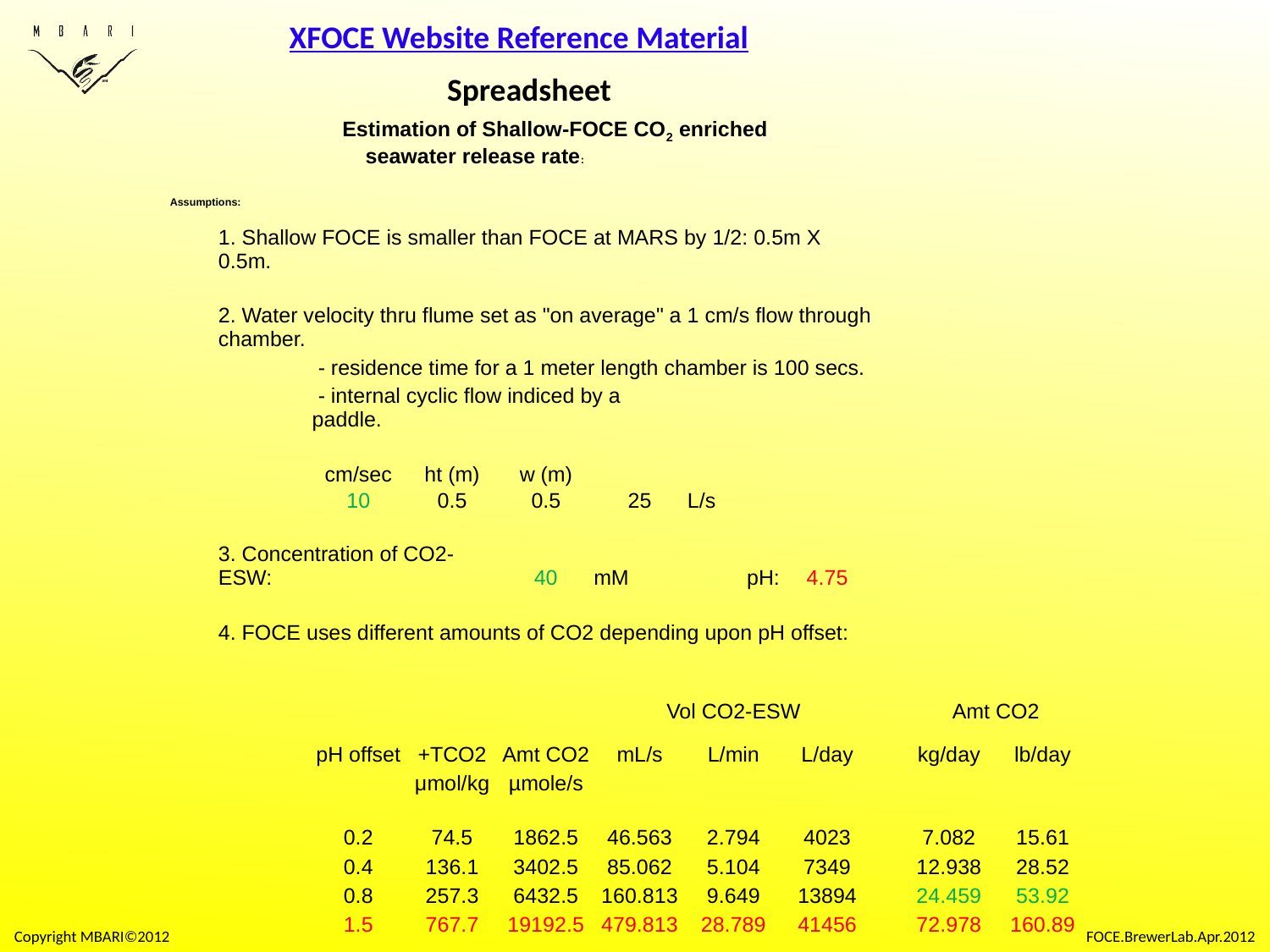

XFOCE Website Reference Material
Spreadsheet
| Estimation of Shallow-FOCE CO2 enriched seawater release rate: |  |  |  |  |  |  |  |  |  |  |
| --- | --- | --- | --- | --- | --- | --- | --- | --- | --- | --- |
|  |  |  |  |  |  |  |  |  |  |  |
|  |  |  |  |  |  |  |  |  |  |  |
| Assumptions: |  |  |  |  |  |  |  |  |  |  |
|  |  |  |  |  |  |  |  |  |  |  |
|  | 1. Shallow FOCE is smaller than FOCE at MARS by 1/2: 0.5m X 0.5m. |  |  |  |  |  |  |  |  |  |
|  |  |  |  |  |  |  |  |  |  |  |
|  | 2. Water velocity thru flume set as "on average" a 1 cm/s flow through chamber. |  |  |  |  |  |  |  |  |  |
|  |  | - residence time for a 1 meter length chamber is 100 secs. |  |  |  |  |  |  |  |  |
|  |  | - internal cyclic flow indiced by a paddle. |  |  |  |  |  |  |  |  |
|  |  |  |  |  |  |  |  |  |  |  |
|  |  | cm/sec | ht (m) | w (m) |  |  |  |  |  |  |
|  |  | 10 | 0.5 | 0.5 | 25 | L/s |  |  |  |  |
|  |  |  |  |  |  |  |  |  |  |  |
|  | 3. Concentration of CO2-ESW: |  |  | 40 | mM | pH: | 4.75 |  |  |  |
|  |  |  |  |  |  |  |  |  |  |  |
|  | 4. FOCE uses different amounts of CO2 depending upon pH offset: |  |  |  |  |  |  |  |  |  |
|  |  |  |  |  |  |  |  |  |  |  |
|  |  |  |  |  |  |  |  |  |  |  |
|  |  |  |  |  | Vol CO2-ESW |  |  |  | Amt CO2 |  |
|  |  | pH offset | +TCO2 | Amt CO2 | mL/s | L/min | L/day |  | kg/day | lb/day |
|  |  |  | μmol/kg | µmole/s |  |  |  |  |  |  |
|  |  |  |  |  |  |  |  |  |  |  |
|  |  | 0.2 | 74.5 | 1862.5 | 46.563 | 2.794 | 4023 |  | 7.082 | 15.61 |
|  |  | 0.4 | 136.1 | 3402.5 | 85.062 | 5.104 | 7349 |  | 12.938 | 28.52 |
|  |  | 0.8 | 257.3 | 6432.5 | 160.813 | 9.649 | 13894 |  | 24.459 | 53.92 |
|  |  | 1.5 | 767.7 | 19192.5 | 479.813 | 28.789 | 41456 |  | 72.978 | 160.89 |
|  |  |  |  |  |  |  |  |  |  |  |
|  |  |  |  |  |  |  |  |  |  |  |
|  |  |  |  |  |  |  |  |  |  |  |
|  |  |  |  |  |  |  |  |  |  |  |